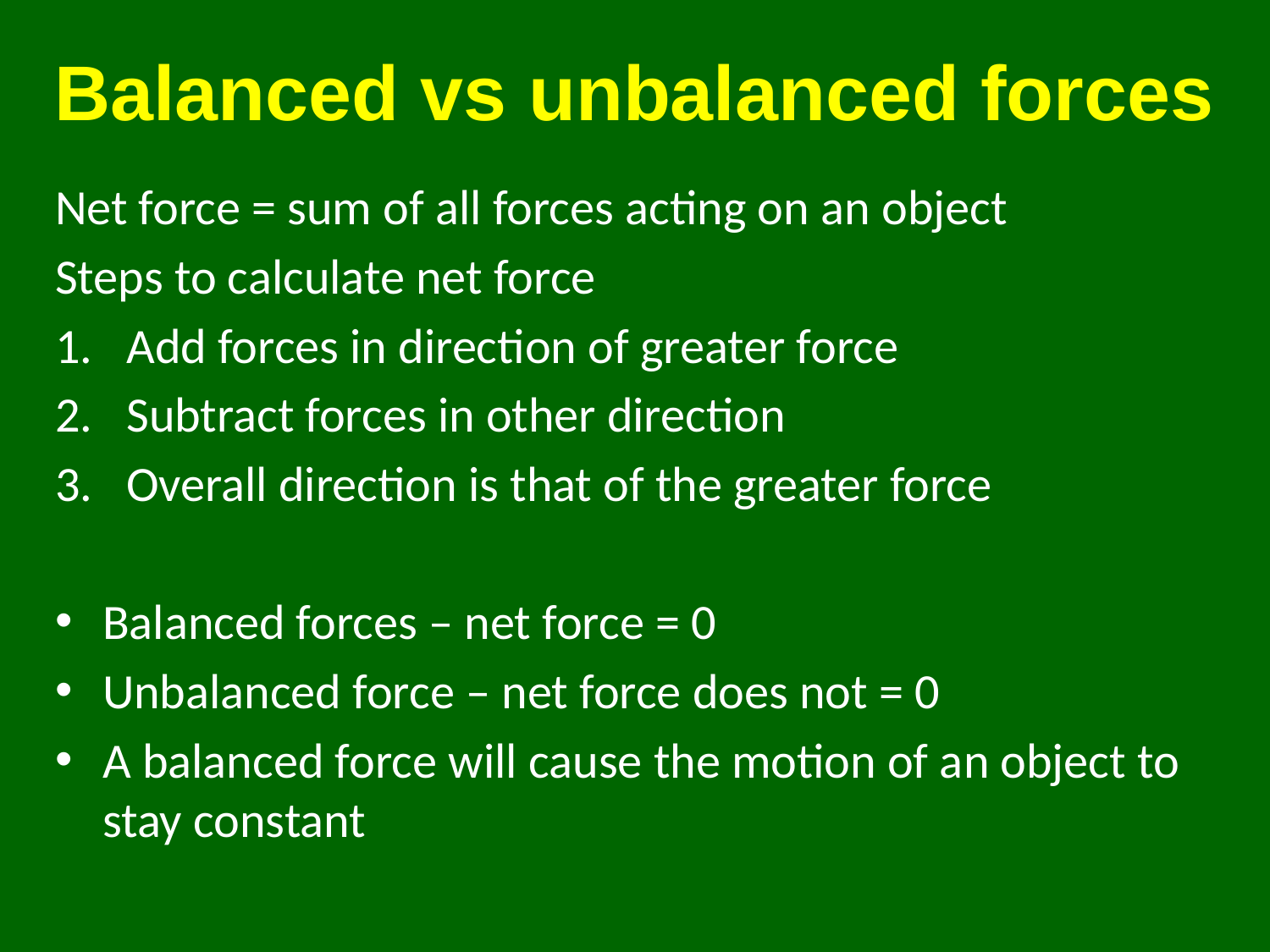

# Balanced vs unbalanced forces
Net force = sum of all forces acting on an object
Steps to calculate net force
Add forces in direction of greater force
Subtract forces in other direction
Overall direction is that of the greater force

Balanced forces – net force = 0
Unbalanced force – net force does not = 0
A balanced force will cause the motion of an object to stay constant